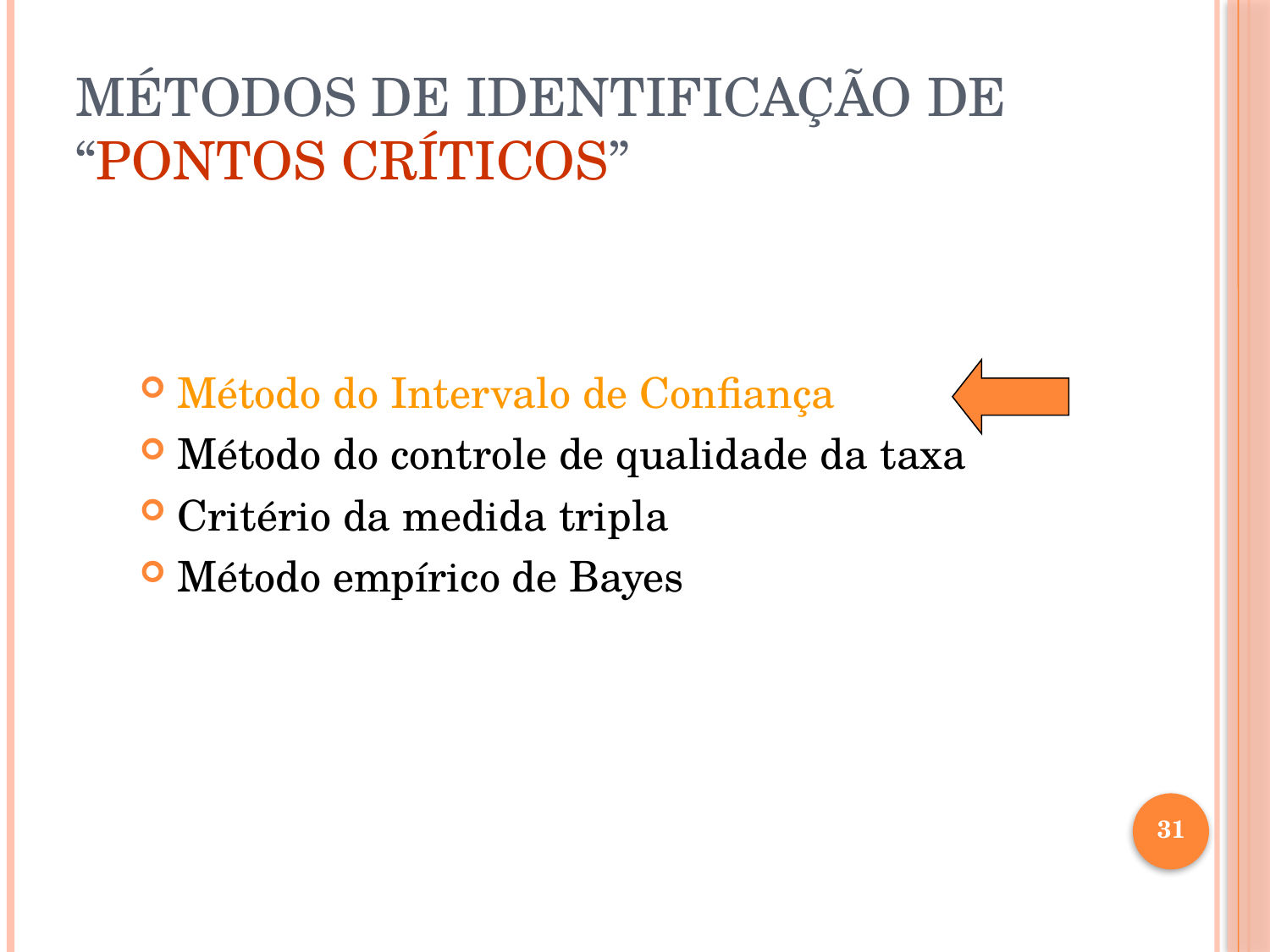

# Métodos de Identificação de “Pontos Críticos”
Método do Intervalo de Confiança
Método do controle de qualidade da taxa
Critério da medida tripla
Método empírico de Bayes

31